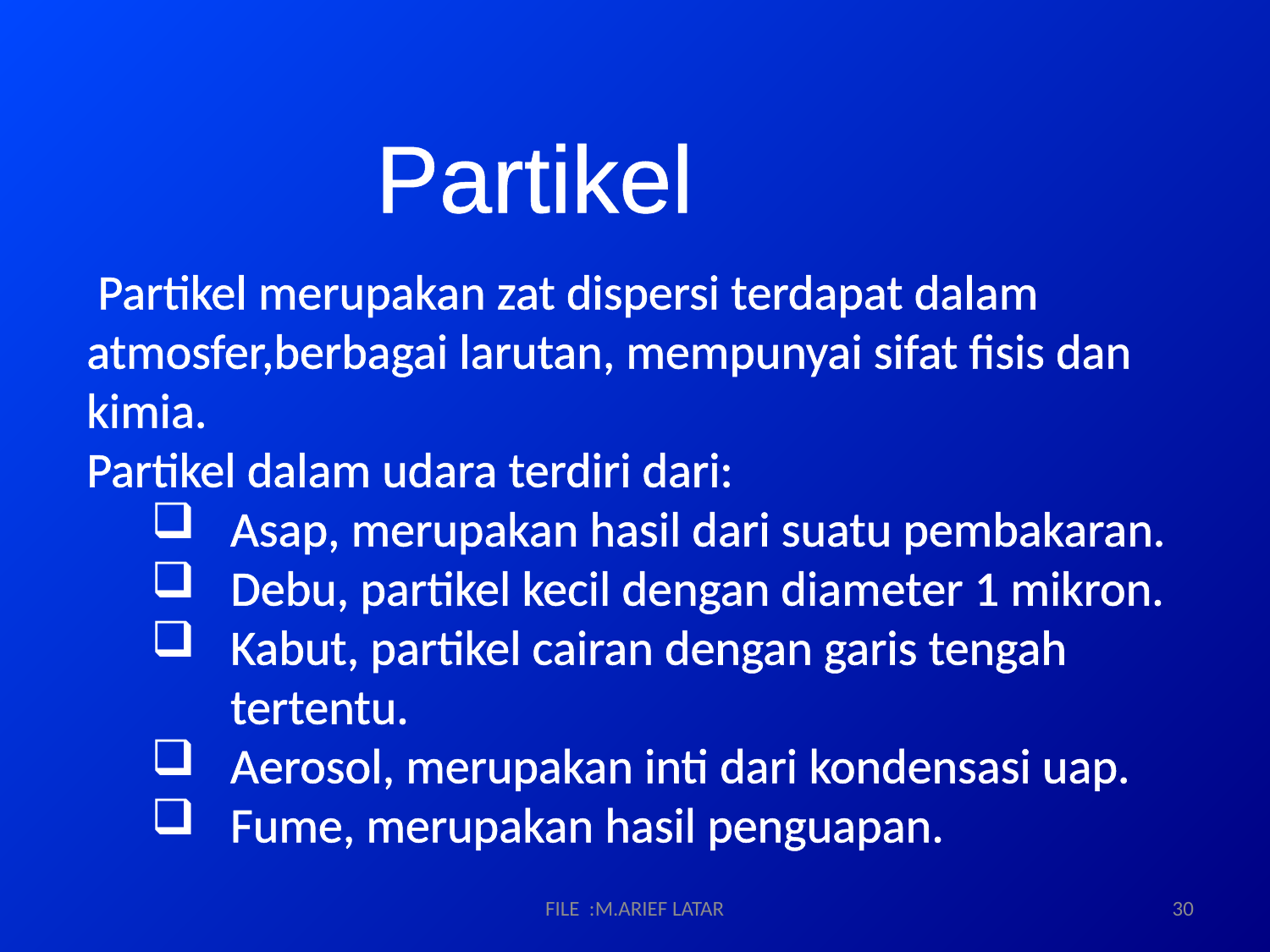

# Partikel
 Partikel merupakan zat dispersi terdapat dalam atmosfer,berbagai larutan, mempunyai sifat fisis dan kimia.
Partikel dalam udara terdiri dari:
Asap, merupakan hasil dari suatu pembakaran.
Debu, partikel kecil dengan diameter 1 mikron.
Kabut, partikel cairan dengan garis tengah tertentu.
Aerosol, merupakan inti dari kondensasi uap.
Fume, merupakan hasil penguapan.
FILE  :M.ARIEF LATAR
30